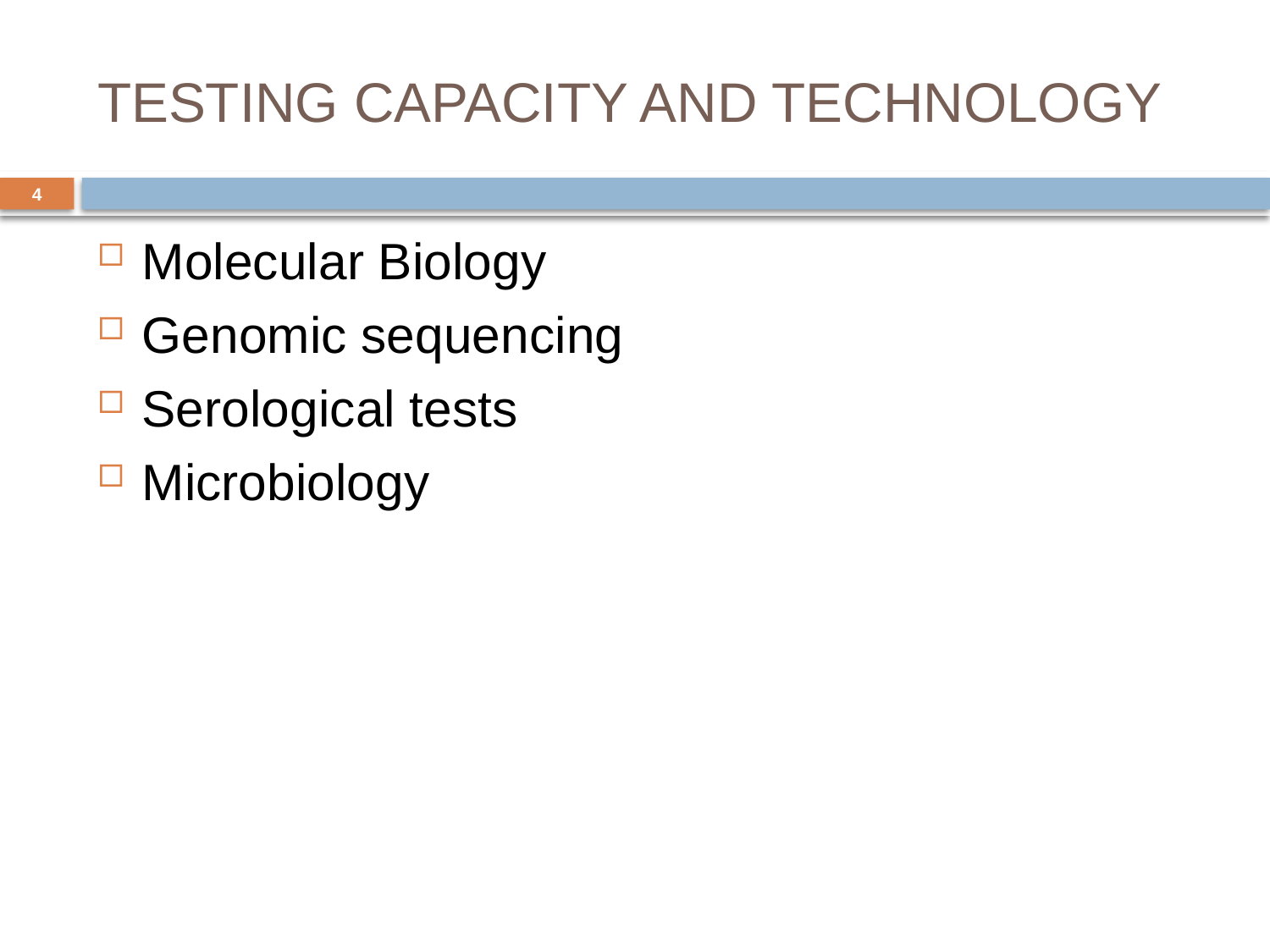

# TESTING CAPACITY AND TECHNOLOGY
4
Molecular Biology
Genomic sequencing
Serological tests
Microbiology